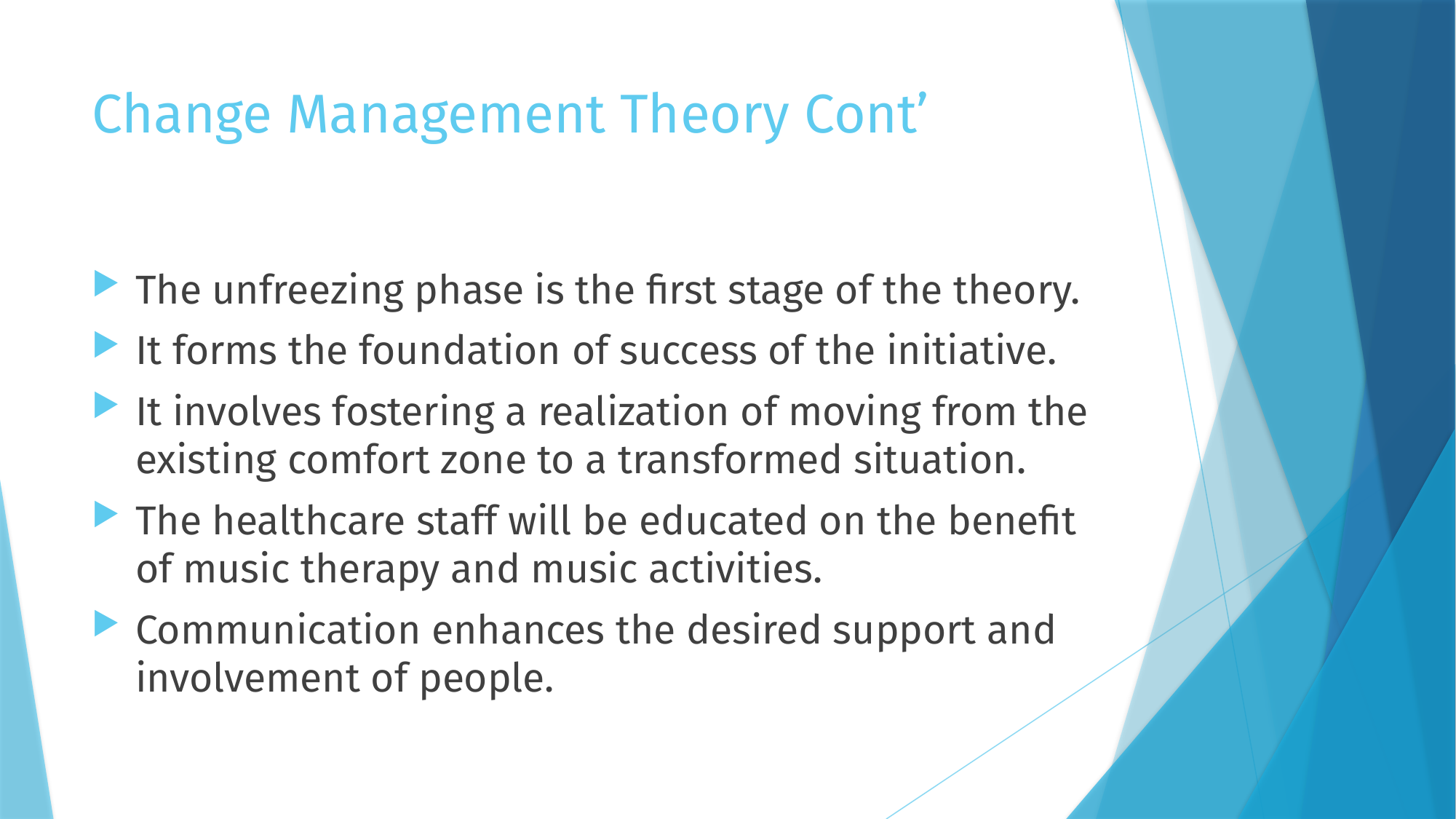

# Change Management Theory Cont’
The unfreezing phase is the first stage of the theory.
It forms the foundation of success of the initiative.
It involves fostering a realization of moving from the existing comfort zone to a transformed situation.
The healthcare staff will be educated on the benefit of music therapy and music activities.
Communication enhances the desired support and involvement of people.